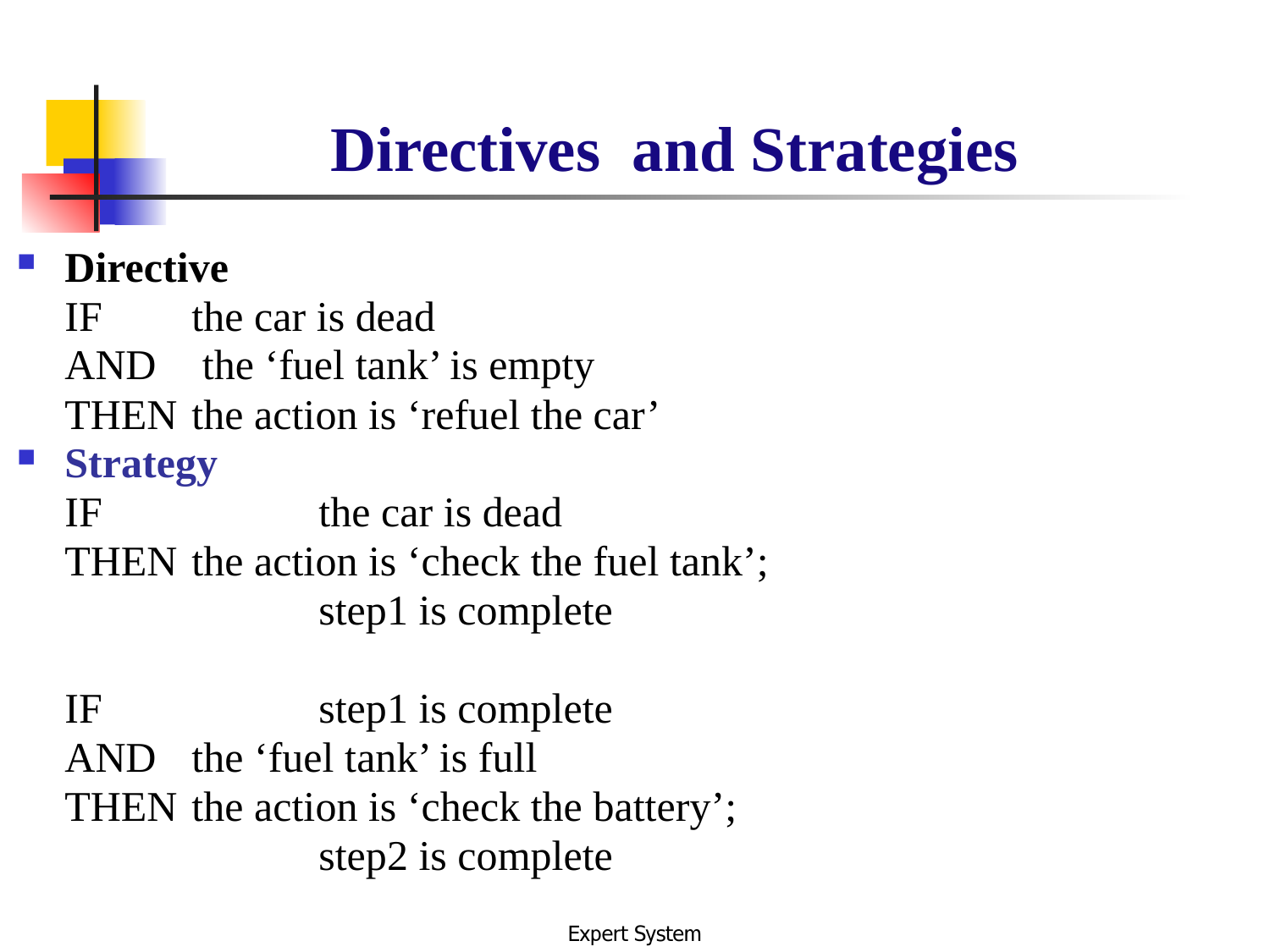

# Directives  and Strategies
Directive
	IF	the car is dead
	AND	 the ‘fuel tank’ is empty
	THEN	the action is ‘refuel the car’
Strategy
	IF		the car is dead
	THEN	the action is ‘check the fuel tank’;
			step1 is complete

	IF		step1 is complete
	AND	the ‘fuel tank’ is full
	THEN	the action is ‘check the battery’;
			step2 is complete

Expert System
11